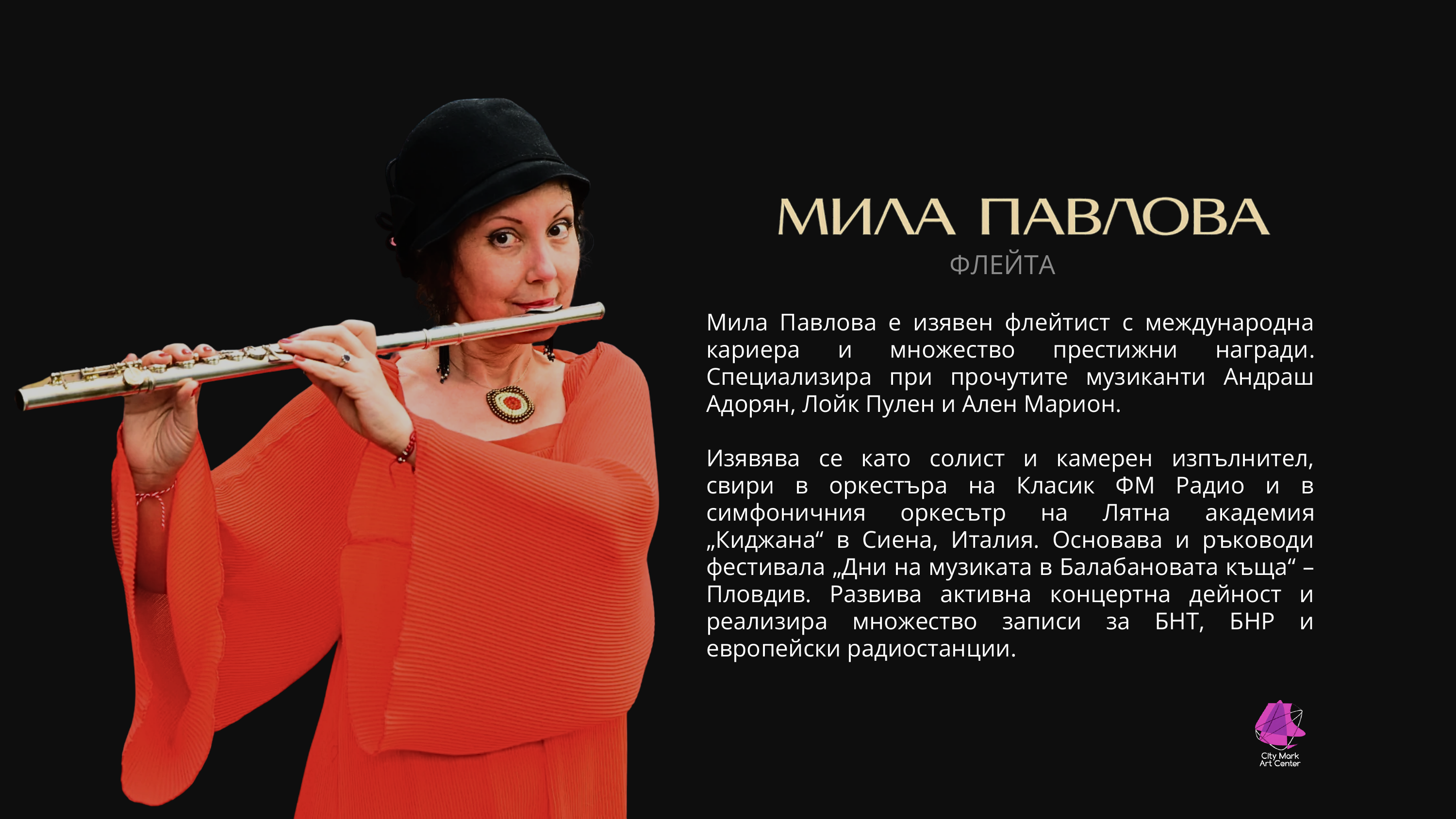

ФЛЕЙТА
Мила Павлова е изявен флейтист с международна кариера и множество престижни награди. Специализира при прочутите музиканти Андраш Адорян, Лойк Пулен и Ален Марион.

Изявява се като солист и камерен изпълнител, свири в оркестъра на Класик ФМ Радио и в симфоничния оркесътр на Лятна академия „Киджана“ в Сиена, Италия. Основава и ръководи фестивала „Дни на музиката в Балабановата къща“ – Пловдив. Развива активна концертна дейност и реализира множество записи за БНТ, БНР и европейски радиостанции.